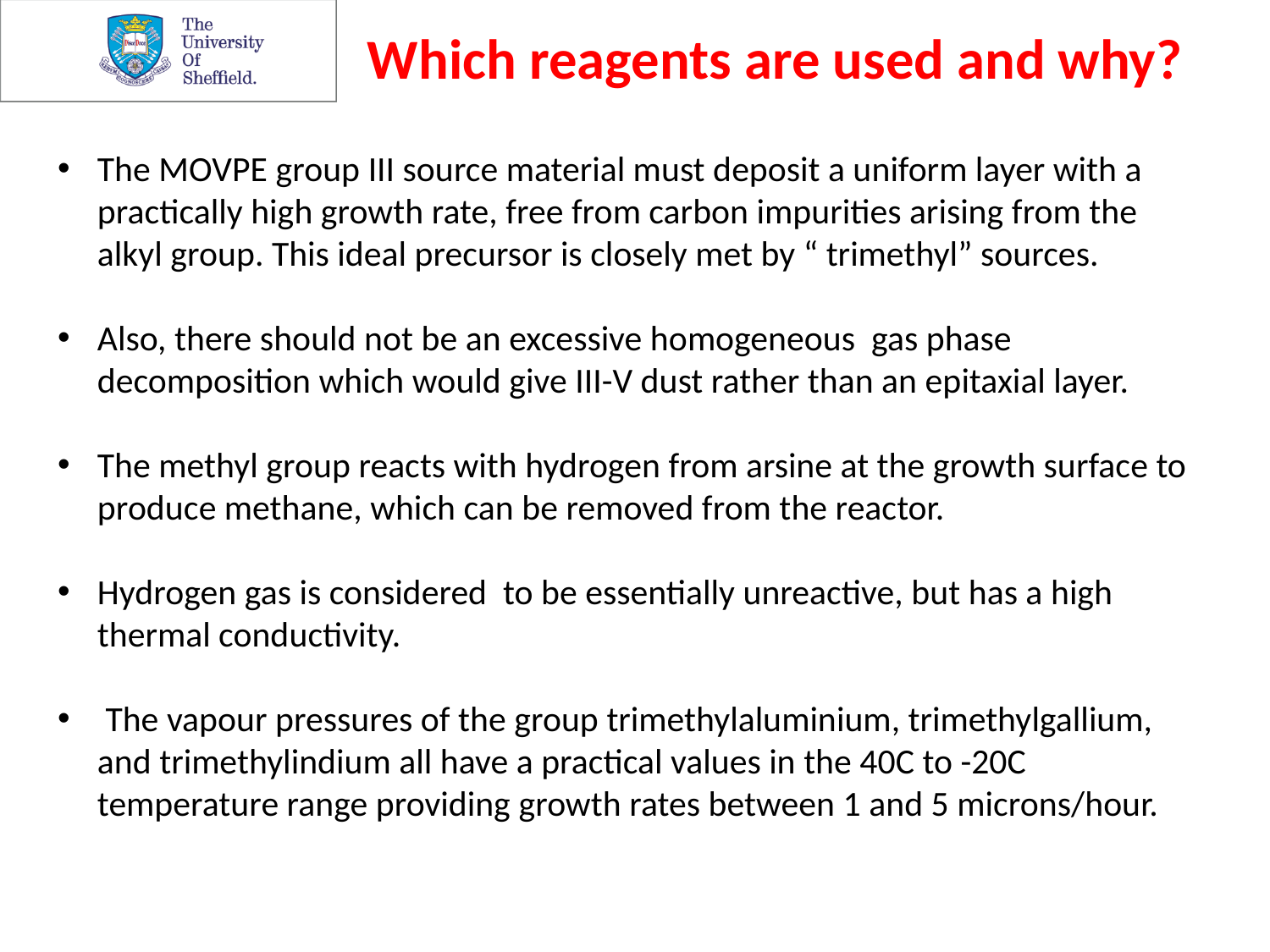

Which reagents are used and why?

The MOVPE group III source material must deposit a uniform layer with a practically high growth rate, free from carbon impurities arising from the alkyl group. This ideal precursor is closely met by “ trimethyl” sources.

Also, there should not be an excessive homogeneous  gas phase decomposition which would give III-V dust rather than an epitaxial layer.

The methyl group reacts with hydrogen from arsine at the growth surface to produce methane, which can be removed from the reactor.

Hydrogen gas is considered  to be essentially unreactive, but has a high thermal conductivity.

 The vapour pressures of the group trimethylaluminium, trimethylgallium, and trimethylindium all have a practical values in the 40C to -20C temperature range providing growth rates between 1 and 5 microns/hour.